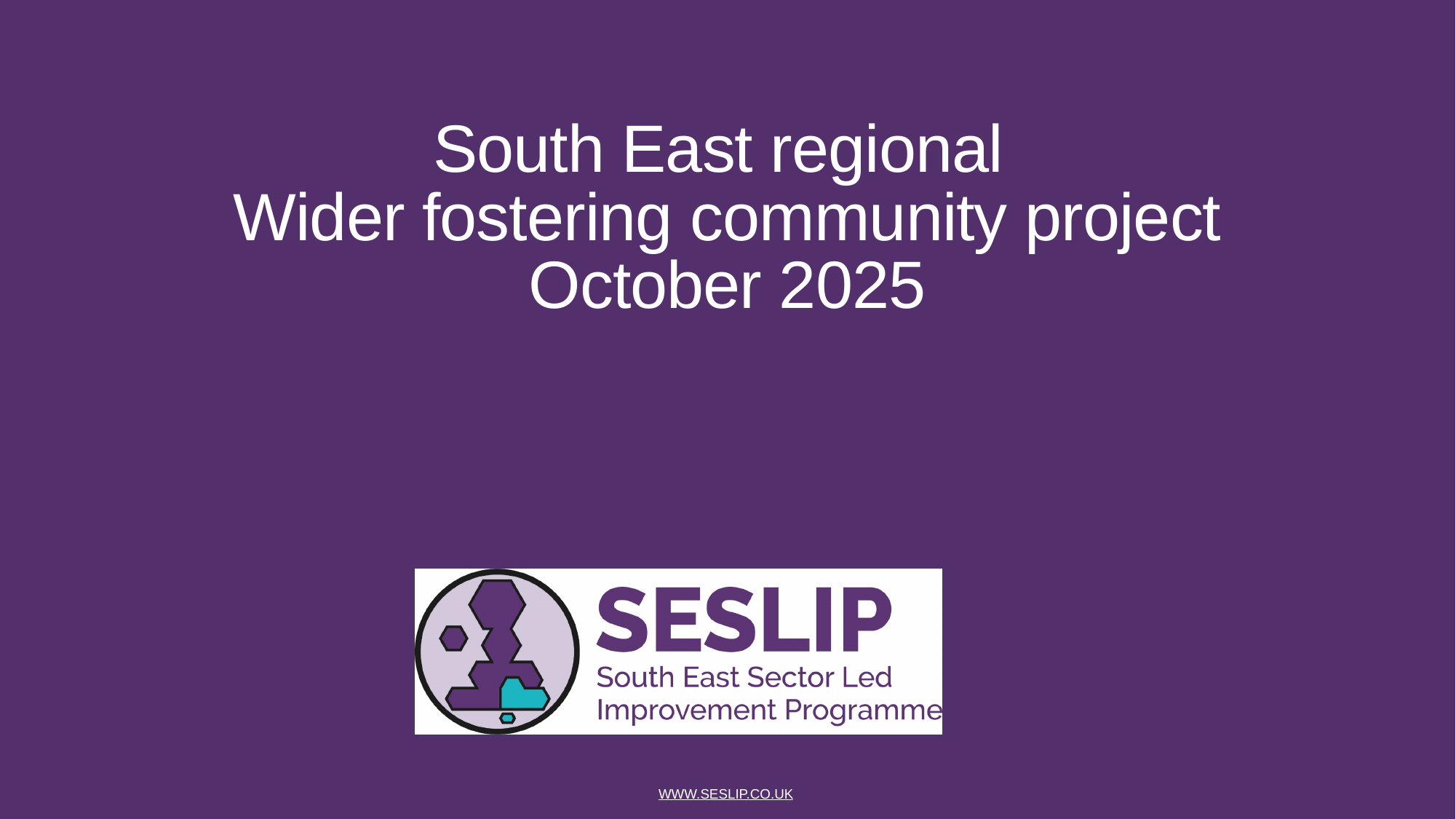

# South East regional Wider fostering community project October 2025
www.Seslip.co.uk